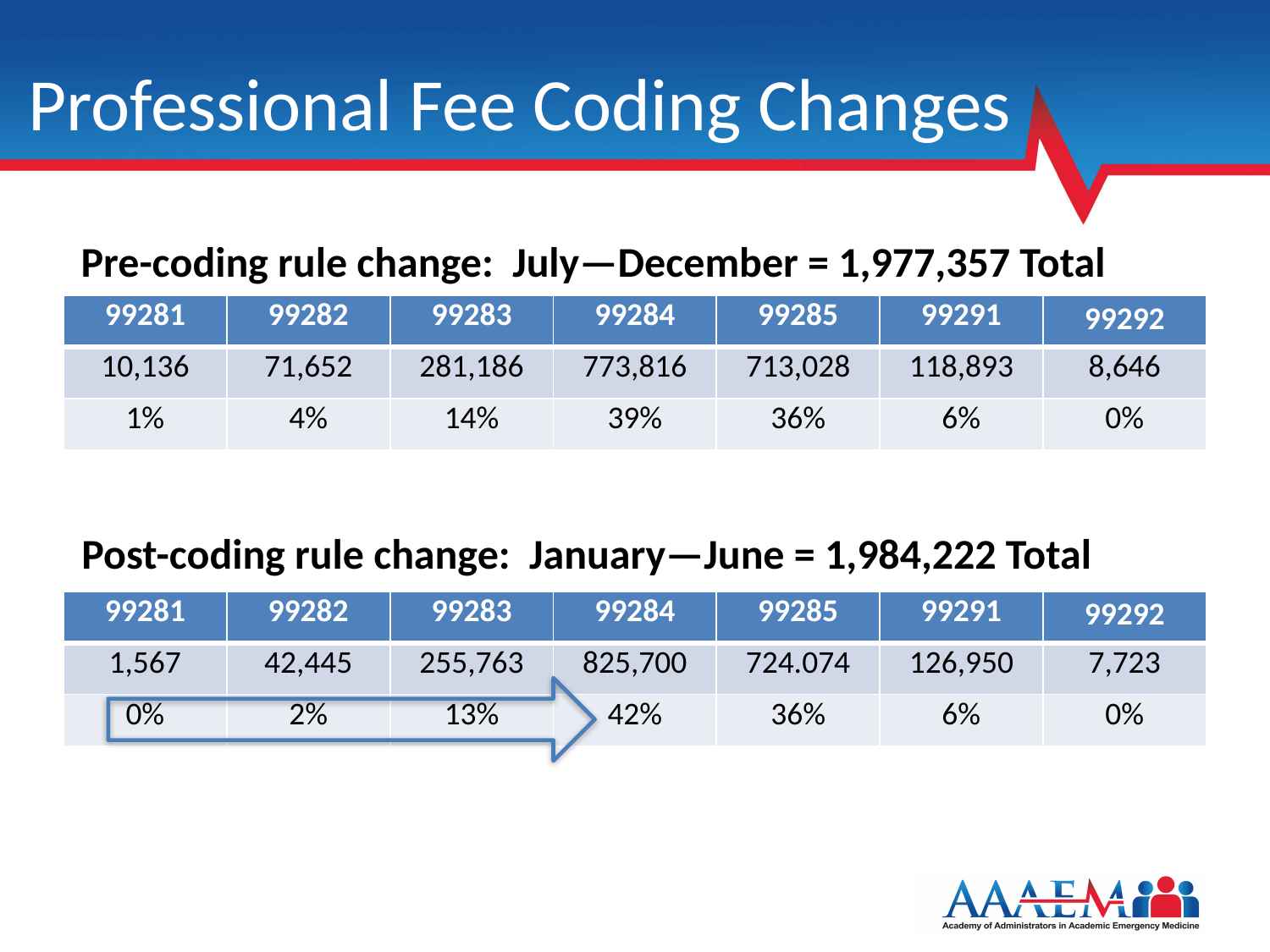

# Professional Fee Coding Changes
Pre-coding rule change:  July—December = 1,977,357 Total
| 99281 | 99282 | 99283 | 99284 | 99285 | 99291 | 99292 |
| --- | --- | --- | --- | --- | --- | --- |
| 10,136 | 71,652 | 281,186 | 773,816 | 713,028 | 118,893 | 8,646 |
| 1% | 4% | 14% | 39% | 36% | 6% | 0% |
Post-coding rule change:  January—June = 1,984,222 Total
| 99281 | 99282 | 99283 | 99284 | 99285 | 99291 | 99292 |
| --- | --- | --- | --- | --- | --- | --- |
| 1,567 | 42,445 | 255,763 | 825,700 | 724.074 | 126,950 | 7,723 |
| 0% | 2% | 13% | 42% | 36% | 6% | 0% |